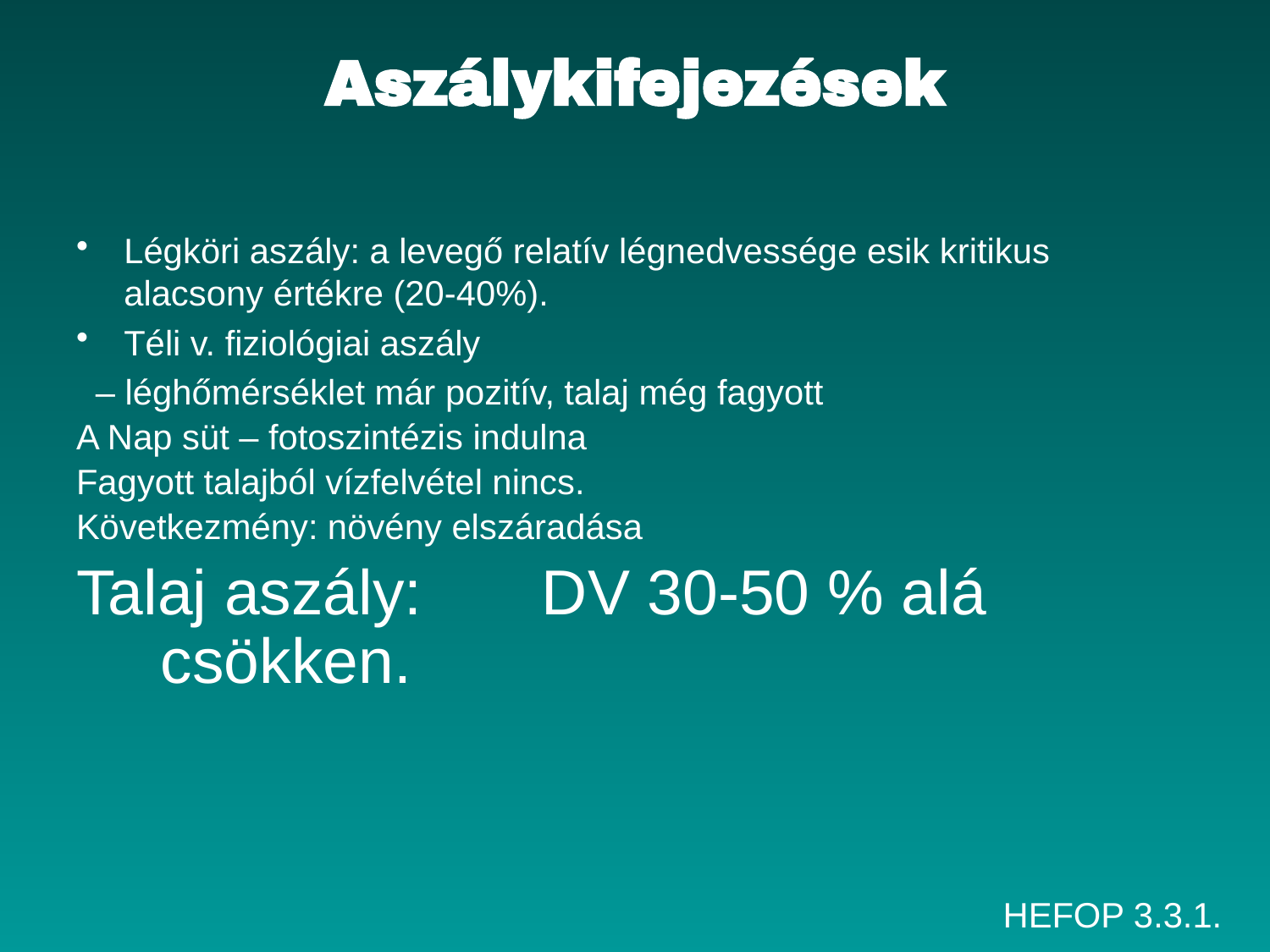

# Aszálykifejezések
Légköri aszály: a levegő relatív légnedvessége esik kritikus alacsony értékre (20-40%).
Téli v. fiziológiai aszály
  – léghőmérséklet már pozitív, talaj még fagyott
A Nap süt – fotoszintézis indulna
Fagyott talajból vízfelvétel nincs.
Következmény: növény elszáradása
Talaj aszály: 	DV 30-50 % alá csökken.

HEFOP 3.3.1.